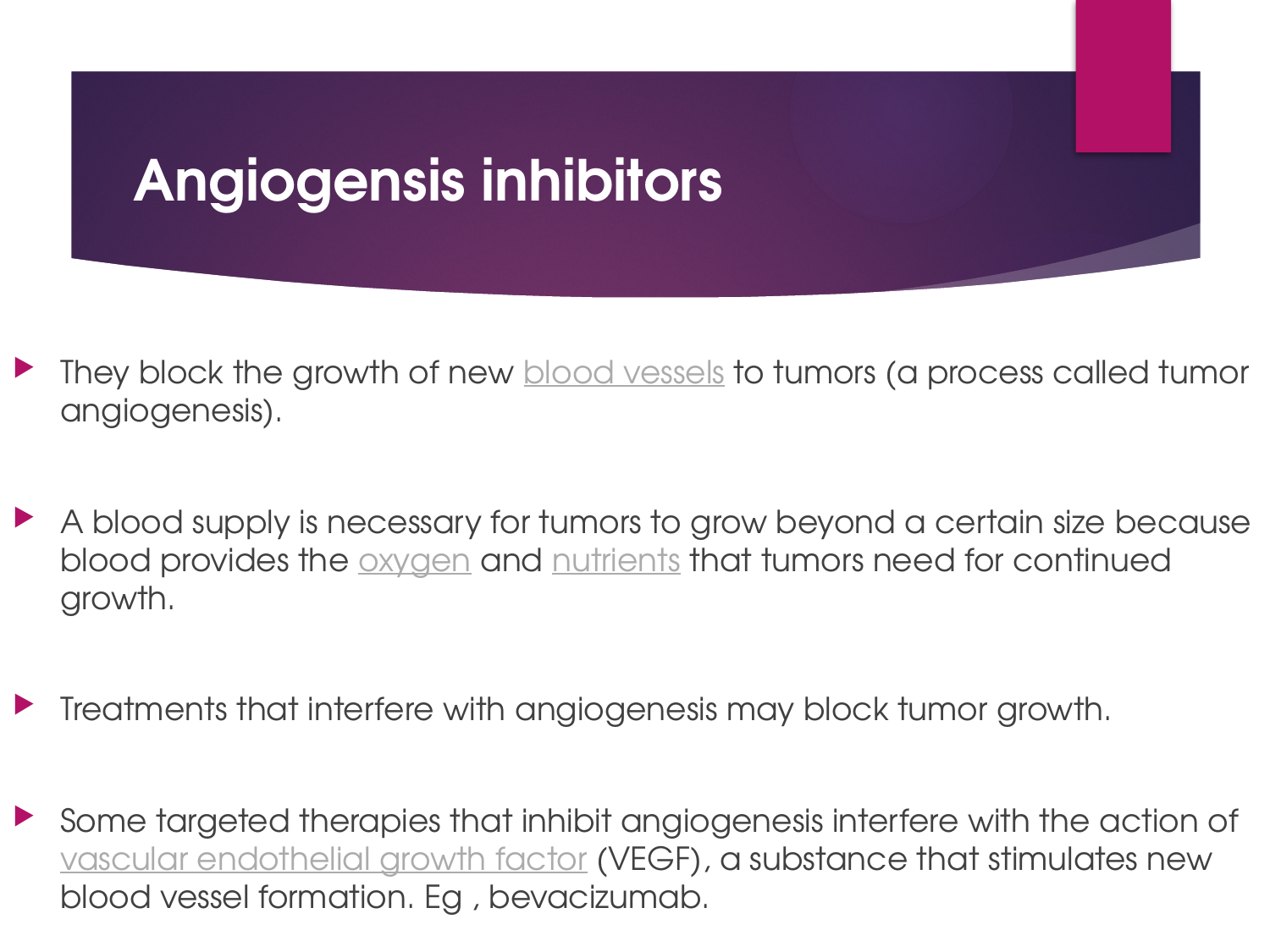

# Angiogensis inhibitors
e
They block the growth of new blood vessels to tumors (a process called tumor angiogenesis).

A blood supply is necessary for tumors to grow beyond a certain size because blood provides the oxygen and nutrients that tumors need for continued growth.

Treatments that interfere with angiogenesis may block tumor growth.

Some targeted therapies that inhibit angiogenesis interfere with the action of vascular endothelial growth factor (VEGF), a substance that stimulates new blood vessel formation. Eg , bevacizumab.